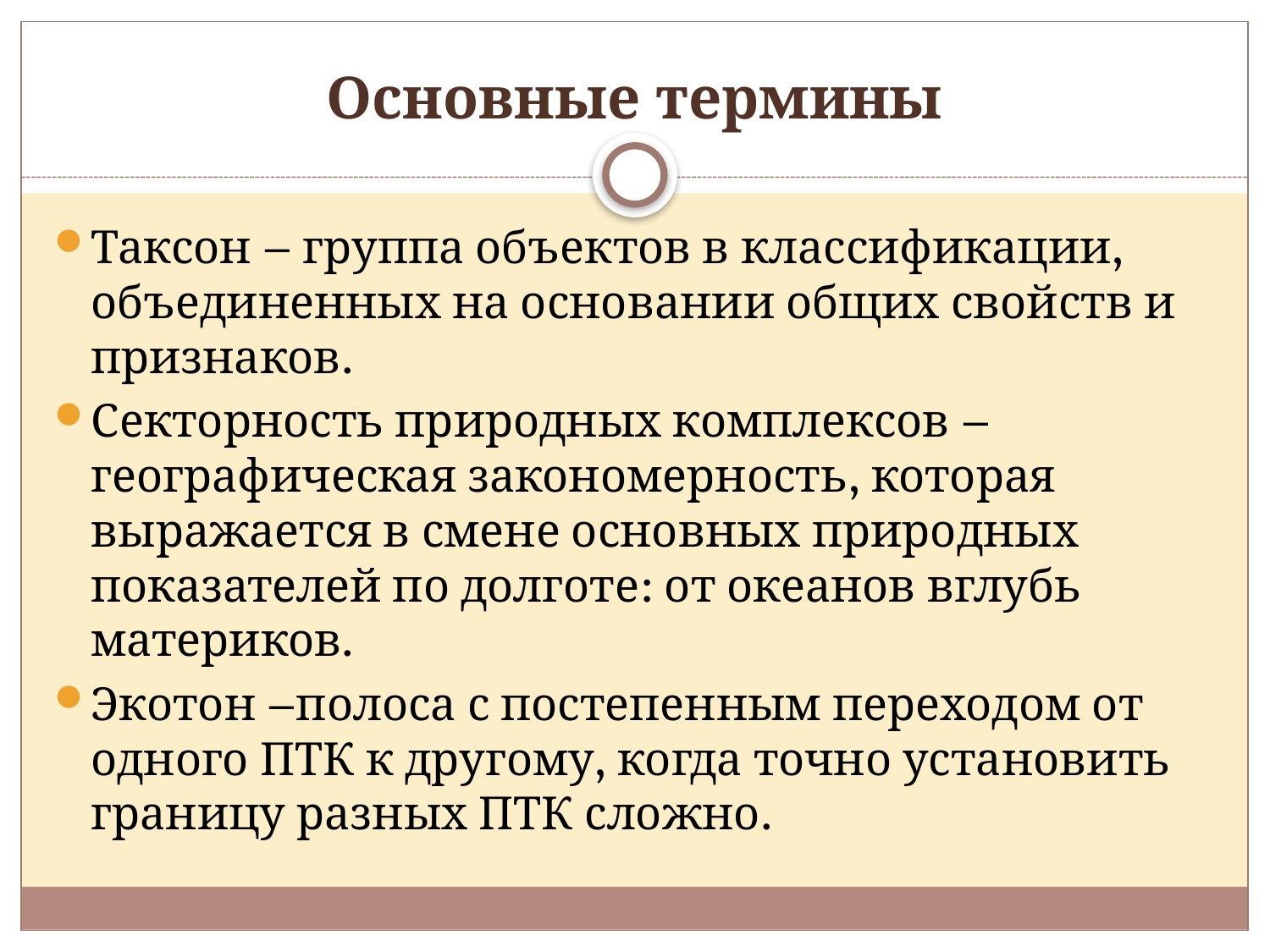

# Основные термины
Таксон – группа объектов в классификации, объединенных на основании общих свойств и признаков.
Секторность природных комплексов – географическая закономерность, которая выражается в смене основных природных показателей по долготе: от океанов вглубь материков.
Экотон –полоса с постепенным переходом от одного ПТК к другому, когда точно установить границу разных ПТК сложно.